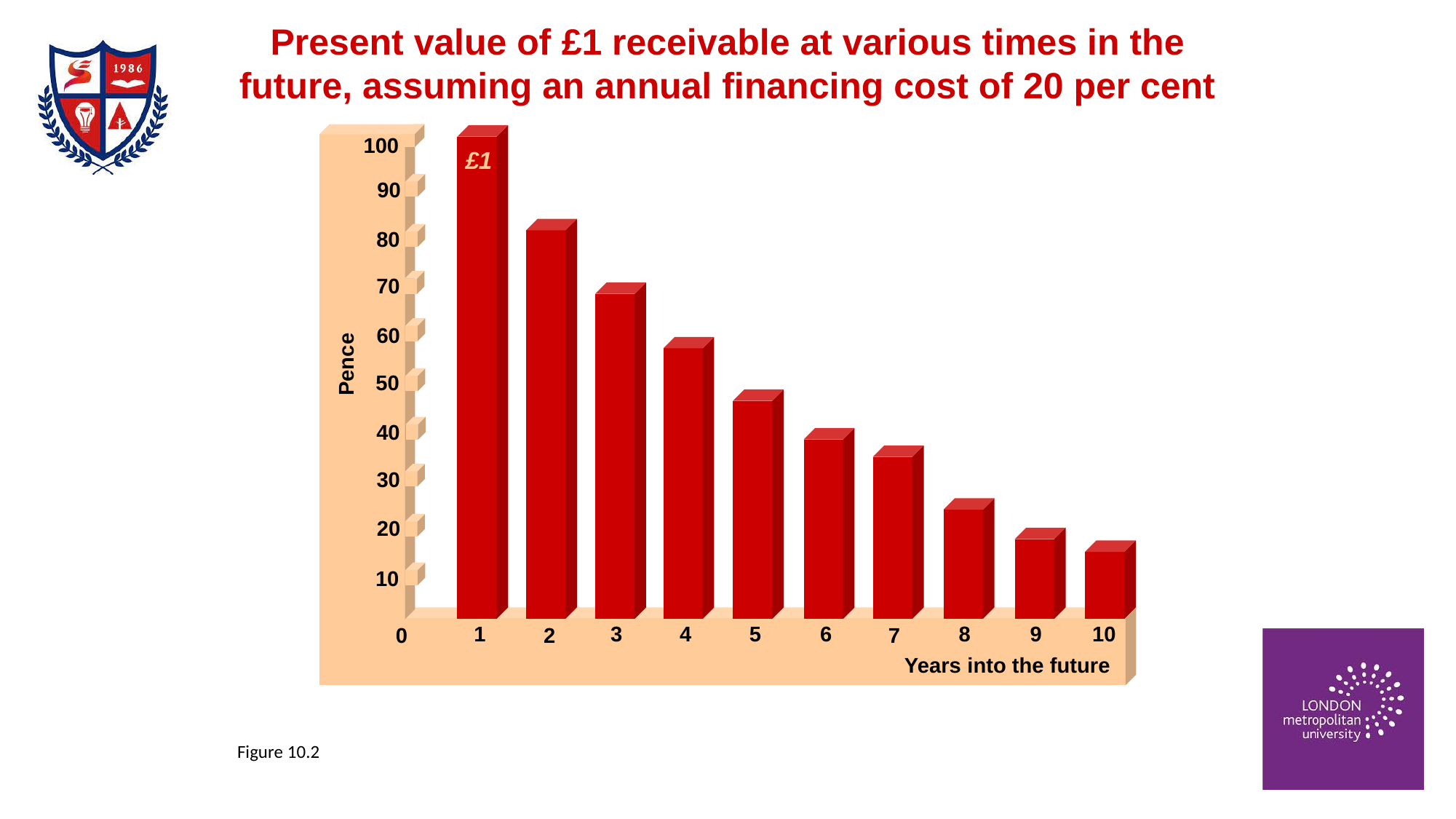

Present value of £1 receivable at various times in the future, assuming an annual financing cost of 20 per cent

100
£1
90

80

70

60

Pence
50

40

30

20

10

1
3
4
5
6
8
9
10
0
2
7
Years into the future
Figure 10.2